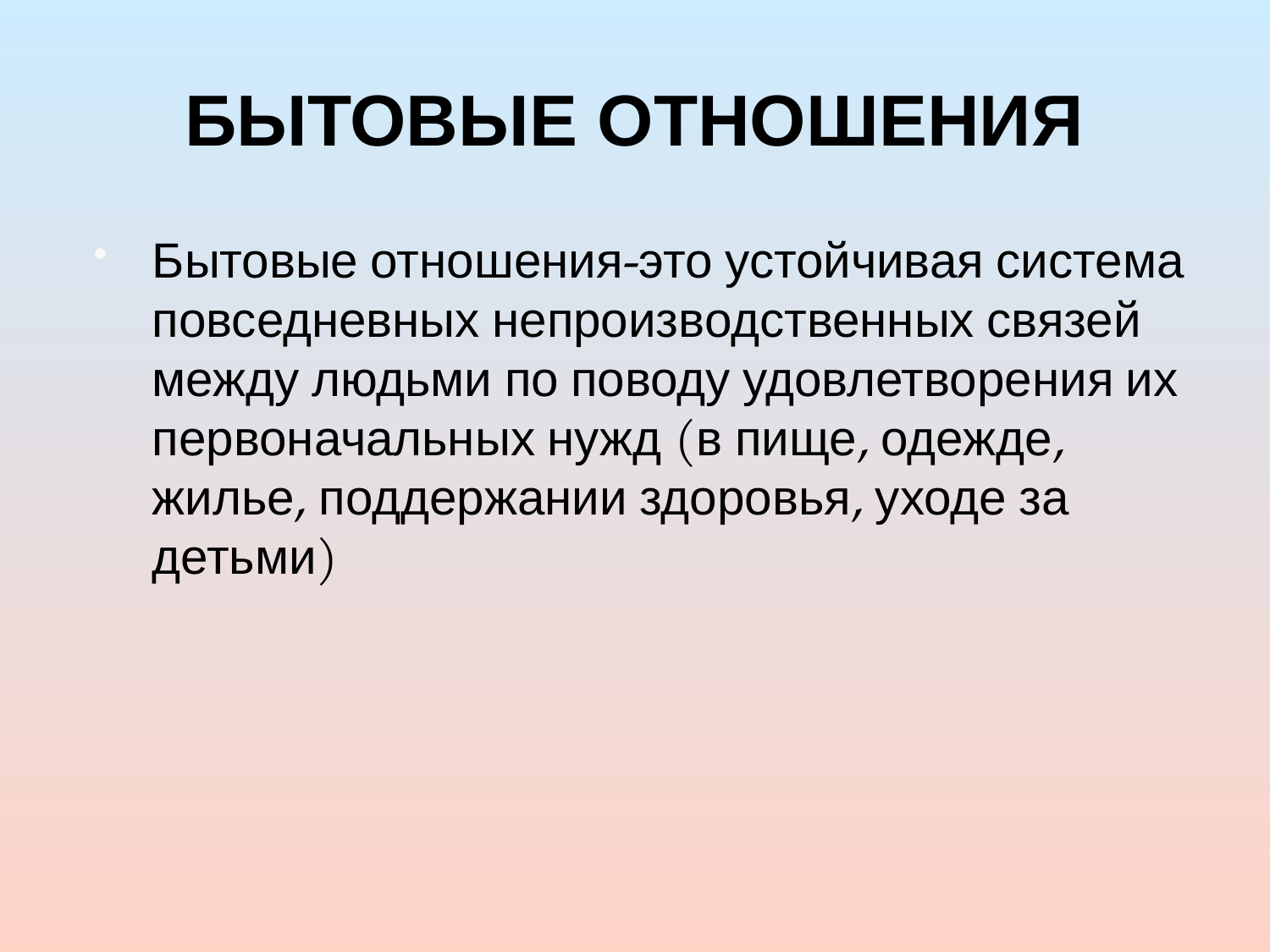

# БЫТОВЫЕ ОТНОШЕНИЯ
Бытовые отношения-это устойчивая система повседневных непроизводственных связей между людьми по поводу удовлетворения их первоначальных нужд (в пище, одежде, жилье, поддержании здоровья, уходе за детьми)